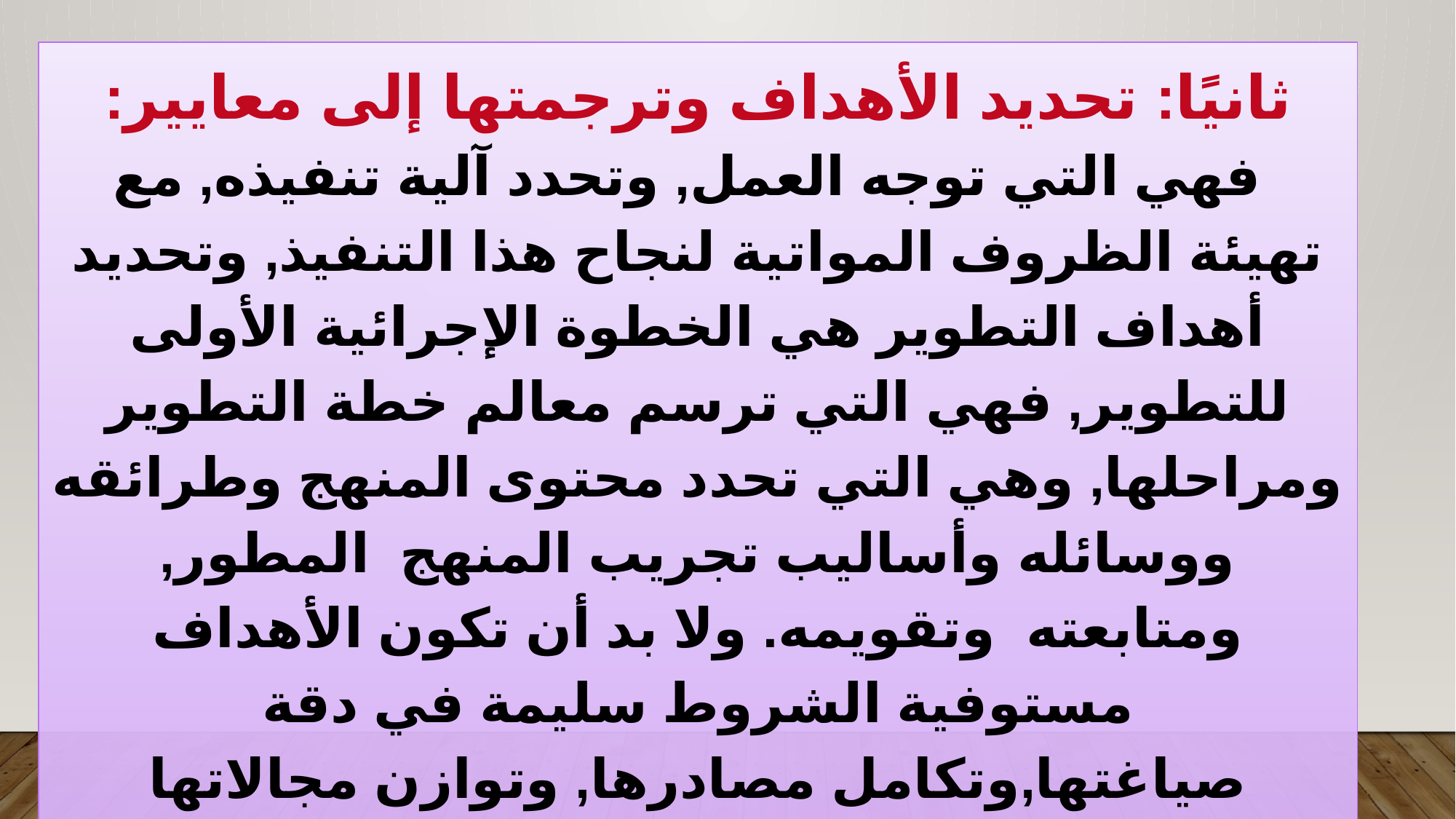

ثانيًا: تحديد الأهداف وترجمتها إلى معايير:
فهي التي توجه العمل, وتحدد آلية تنفيذه, مع تهيئة الظروف المواتية لنجاح هذا التنفيذ, وتحديد أهداف التطوير هي الخطوة الإجرائية الأولى للتطوير, فهي التي ترسم معالم خطة التطوير ومراحلها, وهي التي تحدد محتوى المنهج وطرائقه ووسائله وأساليب تجريب المنهج  المطور, ومتابعته  وتقويمه. ولا بد أن تكون الأهداف مستوفية الشروط سليمة في دقة صياغتها,وتكامل مصادرها, وتوازن مجالاتها ومستوياتها, وواقعية تنفيذها, وإمكانية ملاحظتها وقياسها, ووصفها السلوك الذي تسعى إلى إحداثه لدى المتعلمين بشكل واضح لا يقبل اللبس في المنهج المطور.